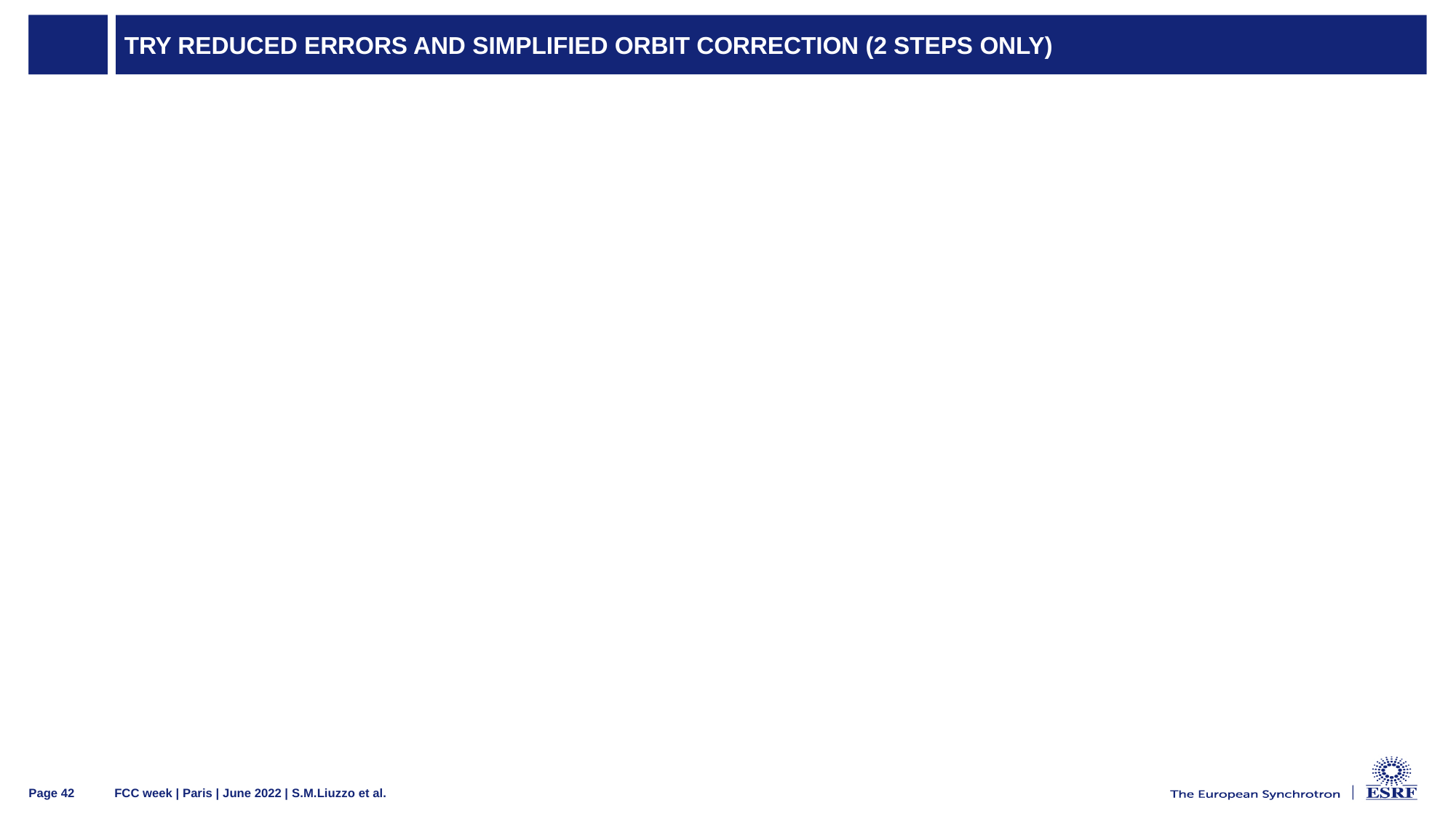

# Try reduced errors and simplified orbit correction (2 steps only)

FCC week | Paris | June 2022 | S.M.Liuzzo et al.
Page 42